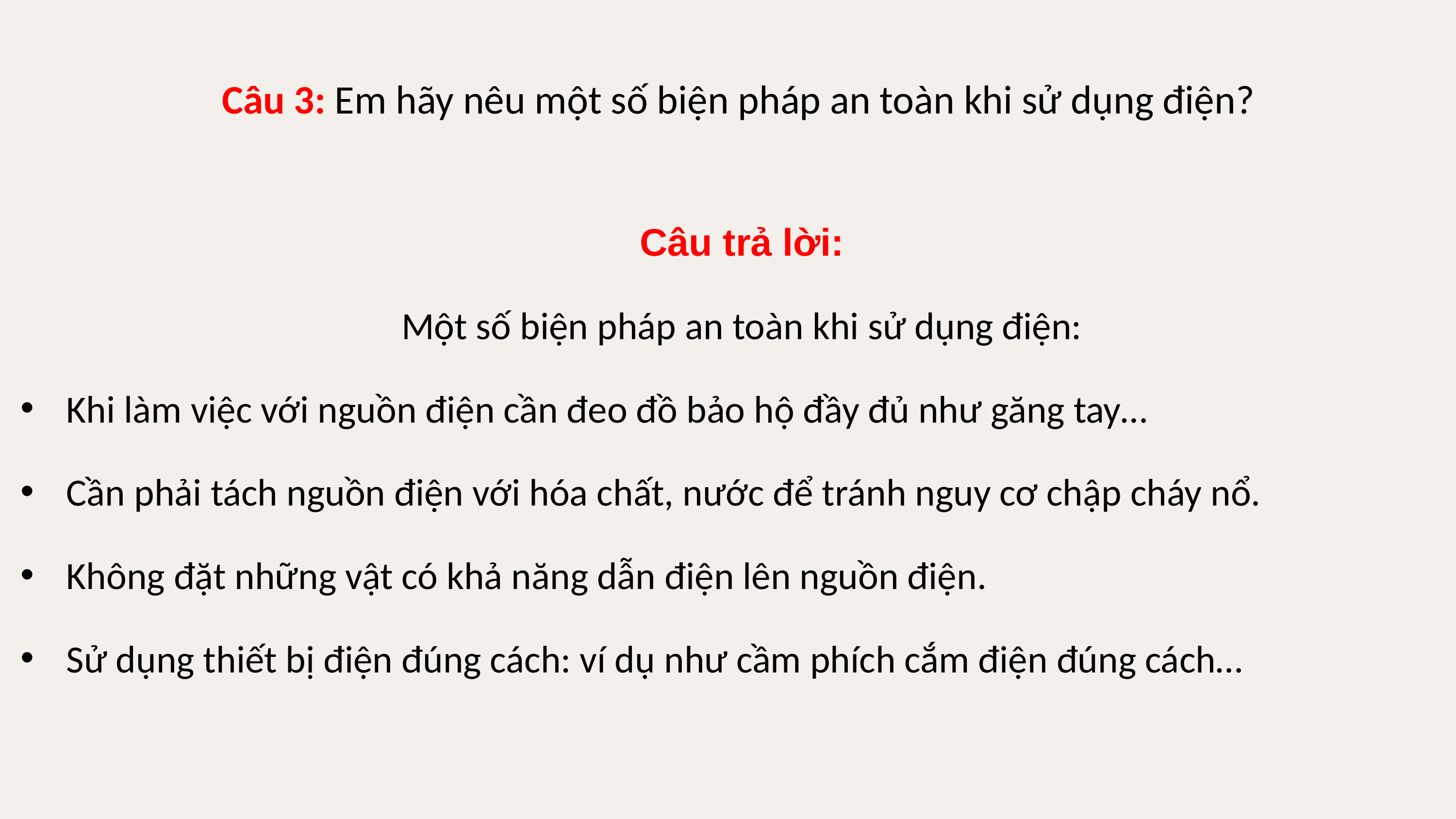

Câu 3: Em hãy nêu một số biện pháp an toàn khi sử dụng điện?
Câu trả lời:
Một số biện pháp an toàn khi sử dụng điện:
Khi làm việc với nguồn điện cần đeo đồ bảo hộ đầy đủ như găng tay…
Cần phải tách nguồn điện với hóa chất, nước để tránh nguy cơ chập cháy nổ.
Không đặt những vật có khả năng dẫn điện lên nguồn điện.
Sử dụng thiết bị điện đúng cách: ví dụ như cầm phích cắm điện đúng cách…